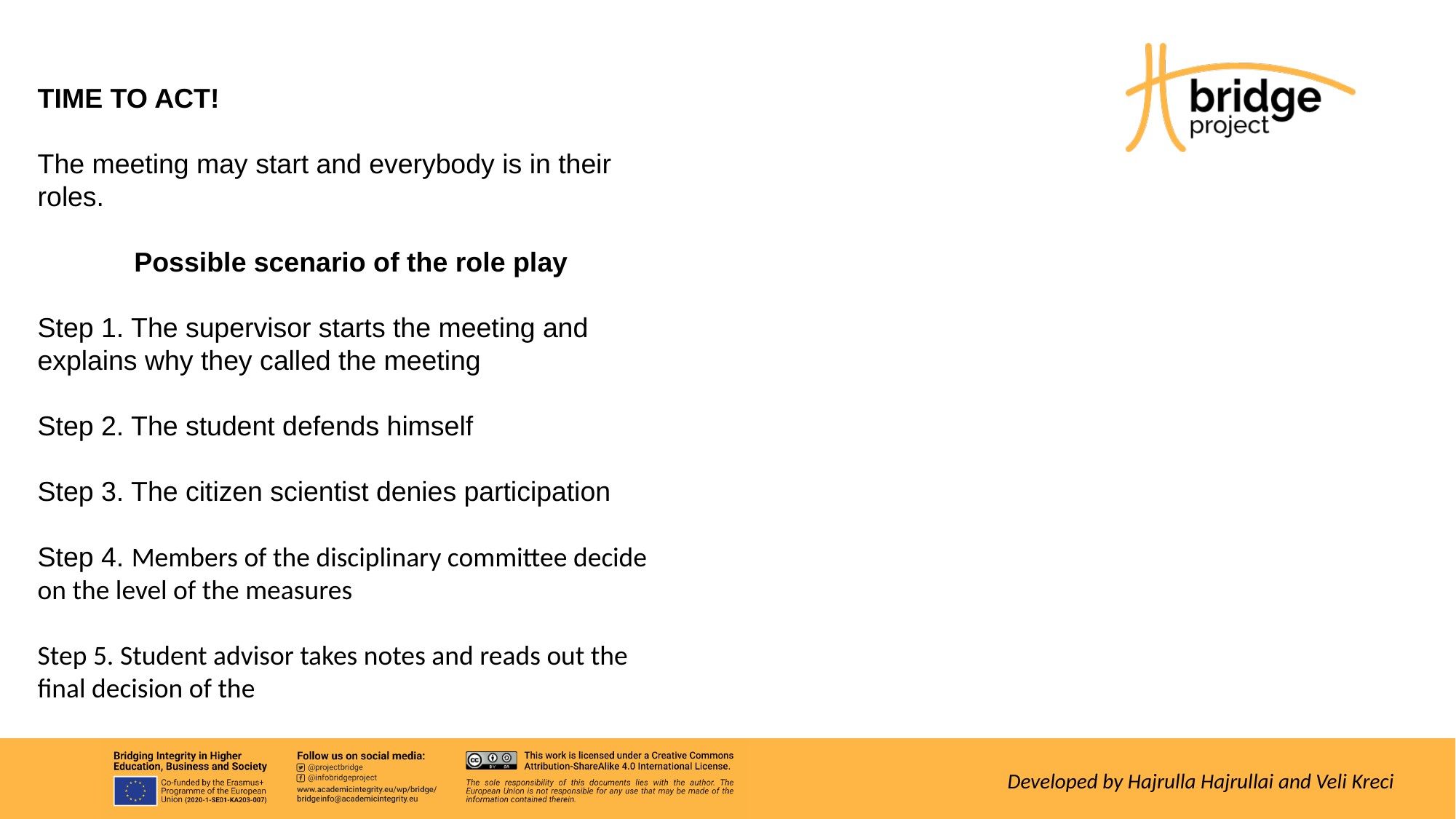

TIME TO ACT!

The meeting may start and everybody is in their roles.

Possible scenario of the role play

Step 1. The supervisor starts the meeting and explains why they called the meeting

Step 2. The student defends himself

Step 3. The citizen scientist denies participation

Step 4. Members of the disciplinary committee decide on the level of the measures

Step 5. Student advisor takes notes and reads out the final decision of the

Developed by Hajrulla Hajrullai and Veli Kreci